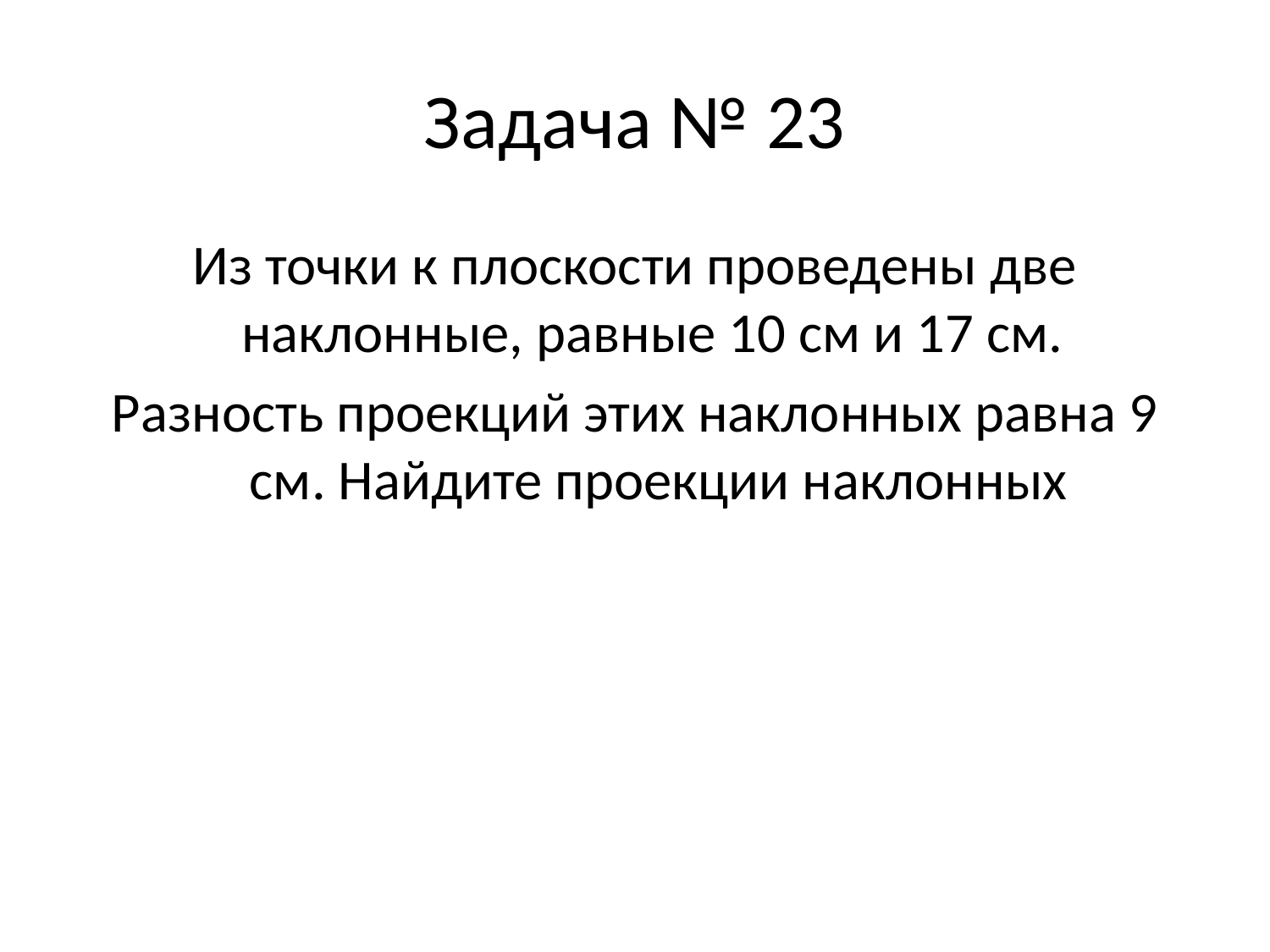

# Задача № 23
Из точки к плоскости проведены две наклонные, равные 10 см и 17 см.
Разность проекций этих наклонных равна 9 см. Найдите проекции наклонных